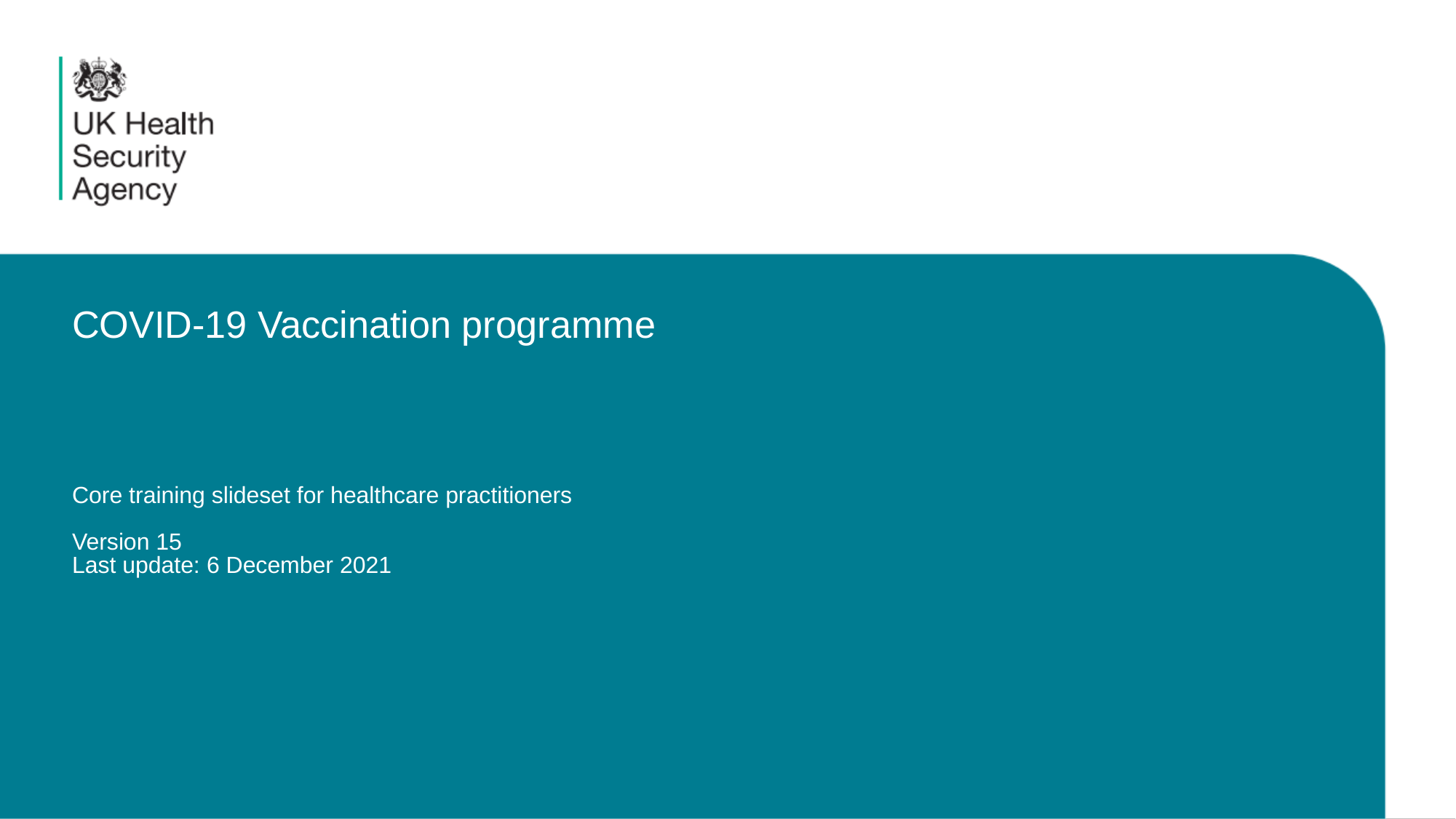

# COVID-19 Vaccination programme Core training slideset for healthcare practitioners Version 15 Last update: 6 December 2021